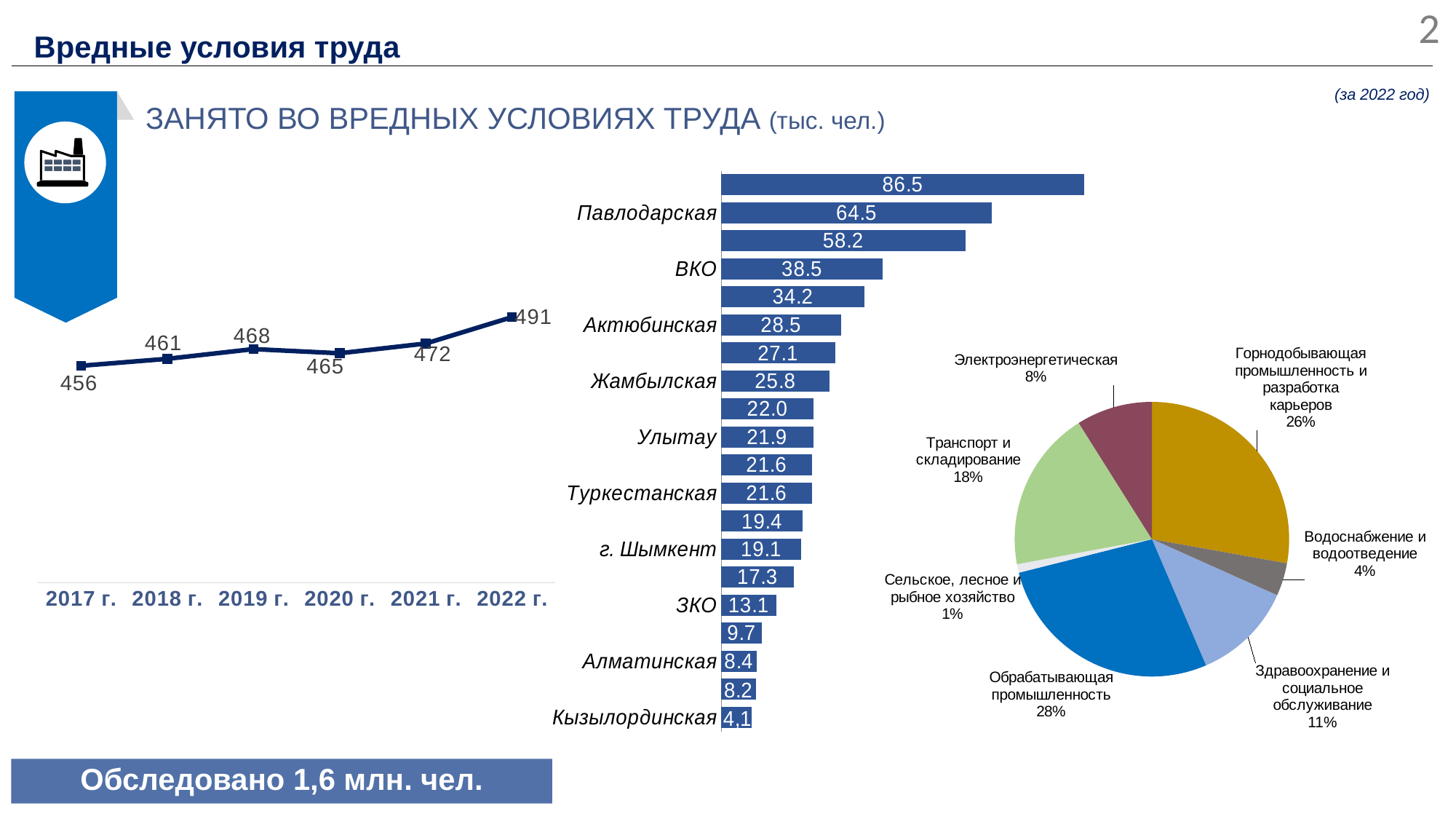

2
Вредные условия труда
(за 2022 год)
ЗАНЯТО ВО ВРЕДНЫХ УСЛОВИЯХ ТРУДА (тыс. чел.)

### Chart

| Category |  |
|---|---|
| Горнодобывающая промышленность и разработка карьеров | 127159.0 |
| Водоснабжение и водоотведение | 17759.0 |
| Здравоохранение и социальное обслуживание | 54126.0 |
| Обрабатывающая промышленность | 125809.0 |
| Сельское, лесное и рыбное хозяйство | 4588.0 |
| Транспорт и складирование | 86735.0 |
| Электроэнергетическая | 40909.0 |

### Chart

| Category | Кол-во пострадавщих на 01.01.2021 года |
|---|---|
| Кызылординская | 7.2 |
| СКО | 8.2 |
| Алматинская | 8.4 |
| Жетысу | 9.7 |
| ЗКО | 13.1 |
| Абай | 17.3 |
| г. Шымкент | 19.1 |
| Акмолинская | 19.4 |
| Туркестанская | 21.6 |
| Атырауская | 21.6 |
| Улытау | 21.9 |
| Костанайская | 22.0 |
| Жамбылская | 25.8 |
| г. Астана | 27.1 |
| Актюбинская | 28.5 |
| г. Алматы  | 34.2 |
| ВКО | 38.5 |
| Мангистауская | 58.2 |
| Павлодарская | 64.5 |
| Карагандинская | 86.5 |

### Chart

| Category |  |
|---|---|
| 2017 г. | 456.0 |
| 2018 г. | 461.0 |
| 2019 г. | 468.0 |
| 2020 г. | 465.0 |
| 2021 г. | 472.0 |
| 2022 г. | 491.0 |
Обследовано 1,6 млн. чел.